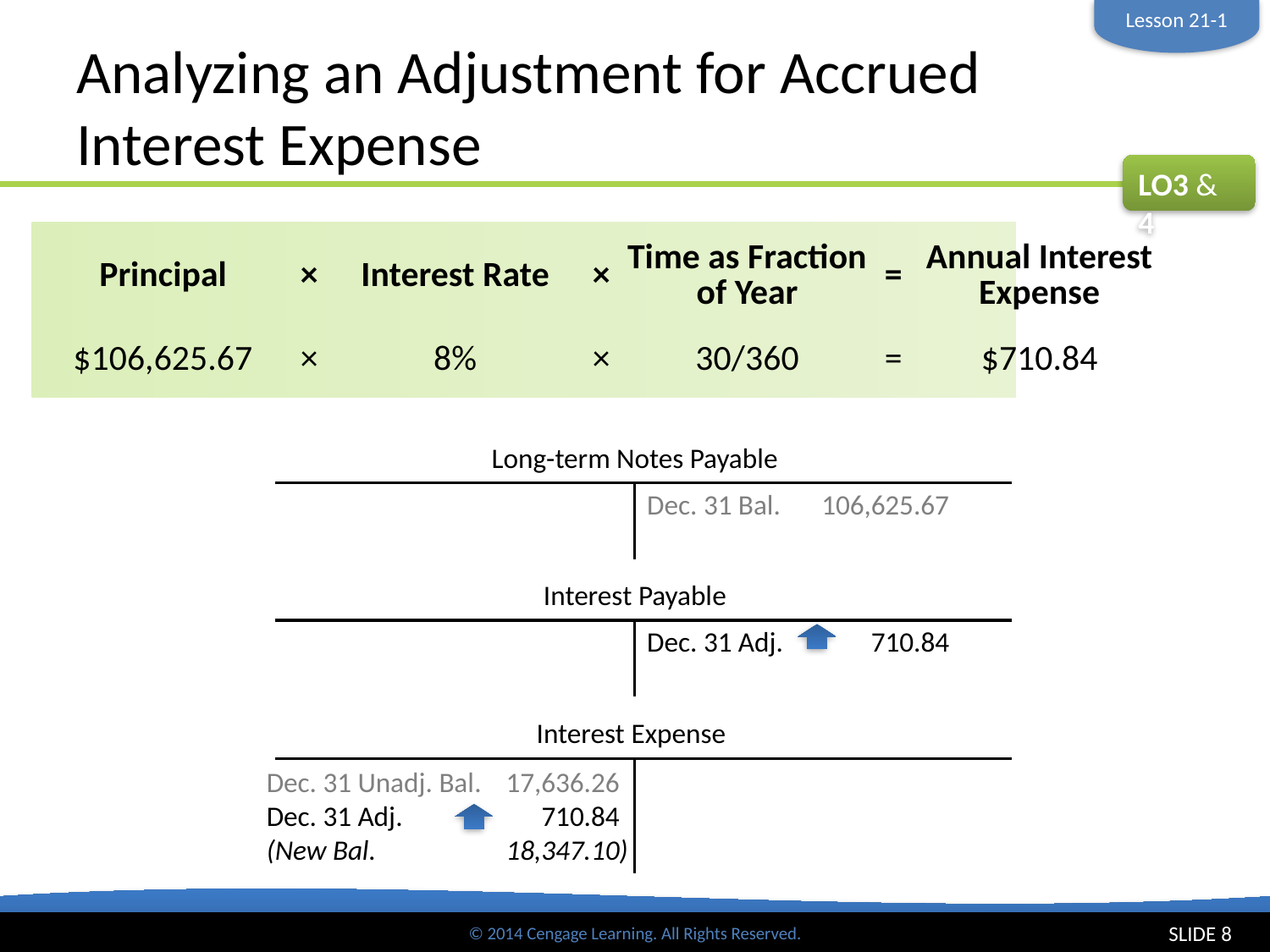

Lesson 21-1

# Analyzing an Adjustment for Accrued Interest Expense
LO3 & 4

| Principal | × | Interest Rate | × | Time as Fraction of Year | = | Annual Interest Expense |
| --- | --- | --- | --- | --- | --- | --- |
| $106,625.67 | × | 8% | × | 30/360 | = | $710.84 |
| --- | --- | --- | --- | --- | --- | --- |
Long-term Notes Payable
Dec. 31 Bal.	106,625.67

Interest Payable
Dec. 31 Adj.	710.84

Interest Expense
Dec. 31 Unadj. Bal.	17,636.26
Dec. 31 Adj.	710.84
(New Bal.	18,347.10)

SLIDE 8